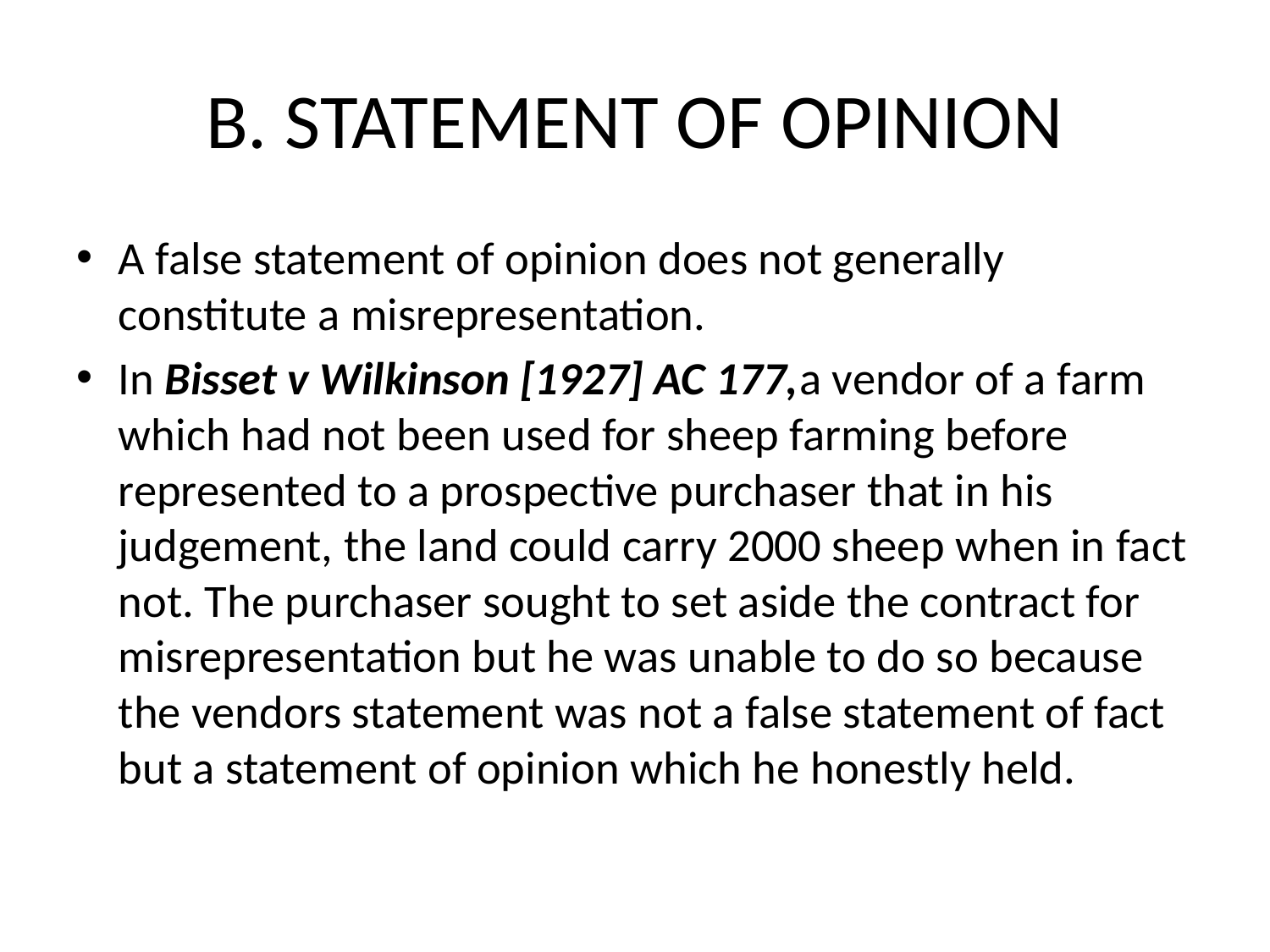

# B. STATEMENT OF OPINION
A false statement of opinion does not generally constitute a misrepresentation.
In Bisset v Wilkinson [1927] AC 177,a vendor of a farm which had not been used for sheep farming before represented to a prospective purchaser that in his judgement, the land could carry 2000 sheep when in fact not. The purchaser sought to set aside the contract for misrepresentation but he was unable to do so because the vendors statement was not a false statement of fact but a statement of opinion which he honestly held.